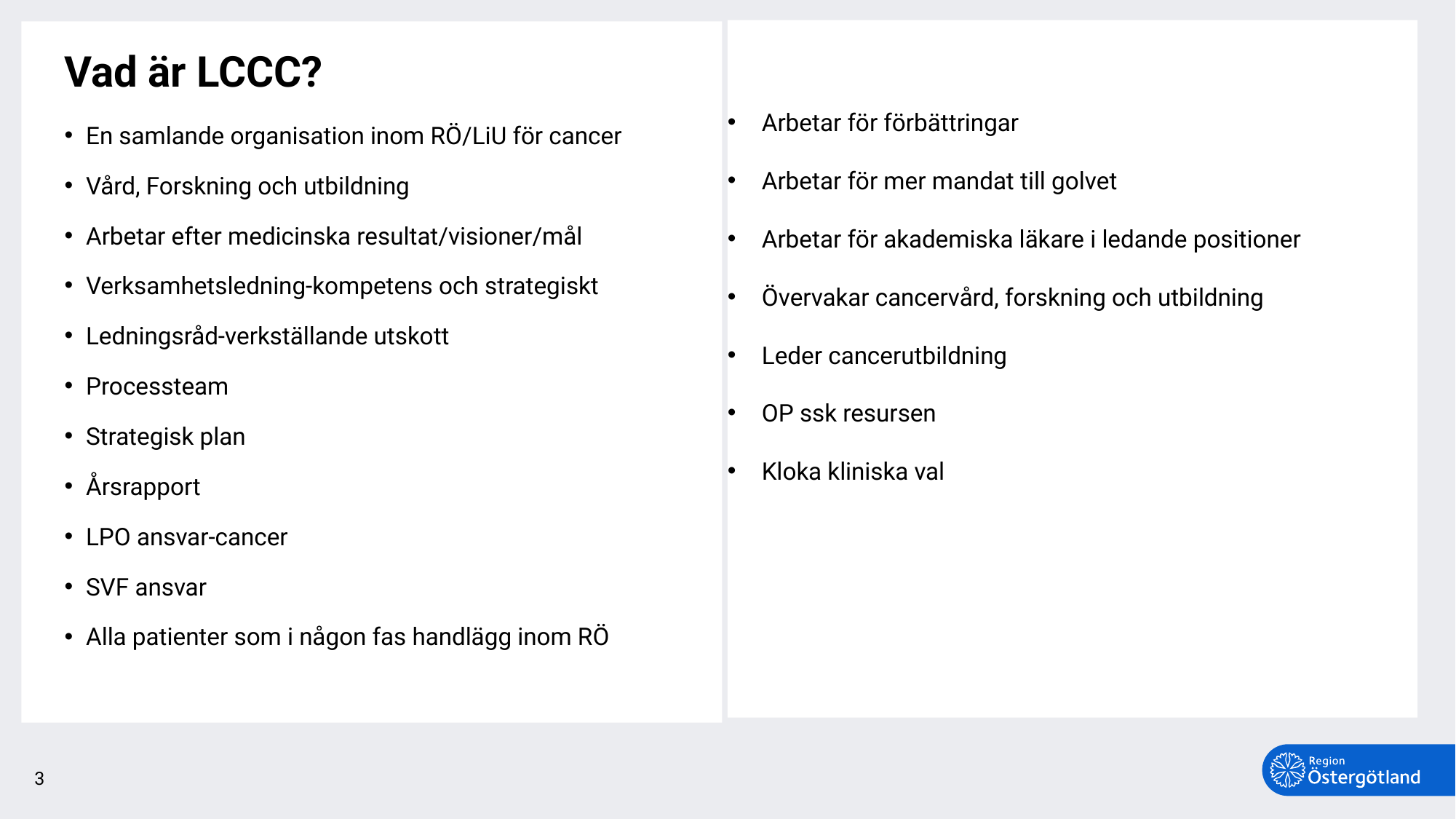

Arbetar för förbättringar

Arbetar för mer mandat till golvet

Arbetar för akademiska läkare i ledande positioner

Övervakar cancervård, forskning och utbildning

Leder cancerutbildning

OP ssk resursen

Kloka kliniska val

# Vad är LCCC?
En samlande organisation inom RÖ/LiU för cancer
Vård, Forskning och utbildning
Arbetar efter medicinska resultat/visioner/mål
Verksamhetsledning-kompetens och strategiskt
Ledningsråd-verkställande utskott
Processteam
Strategisk plan
Årsrapport
LPO ansvar-cancer
SVF ansvar
Alla patienter som i någon fas handlägg inom RÖ

3